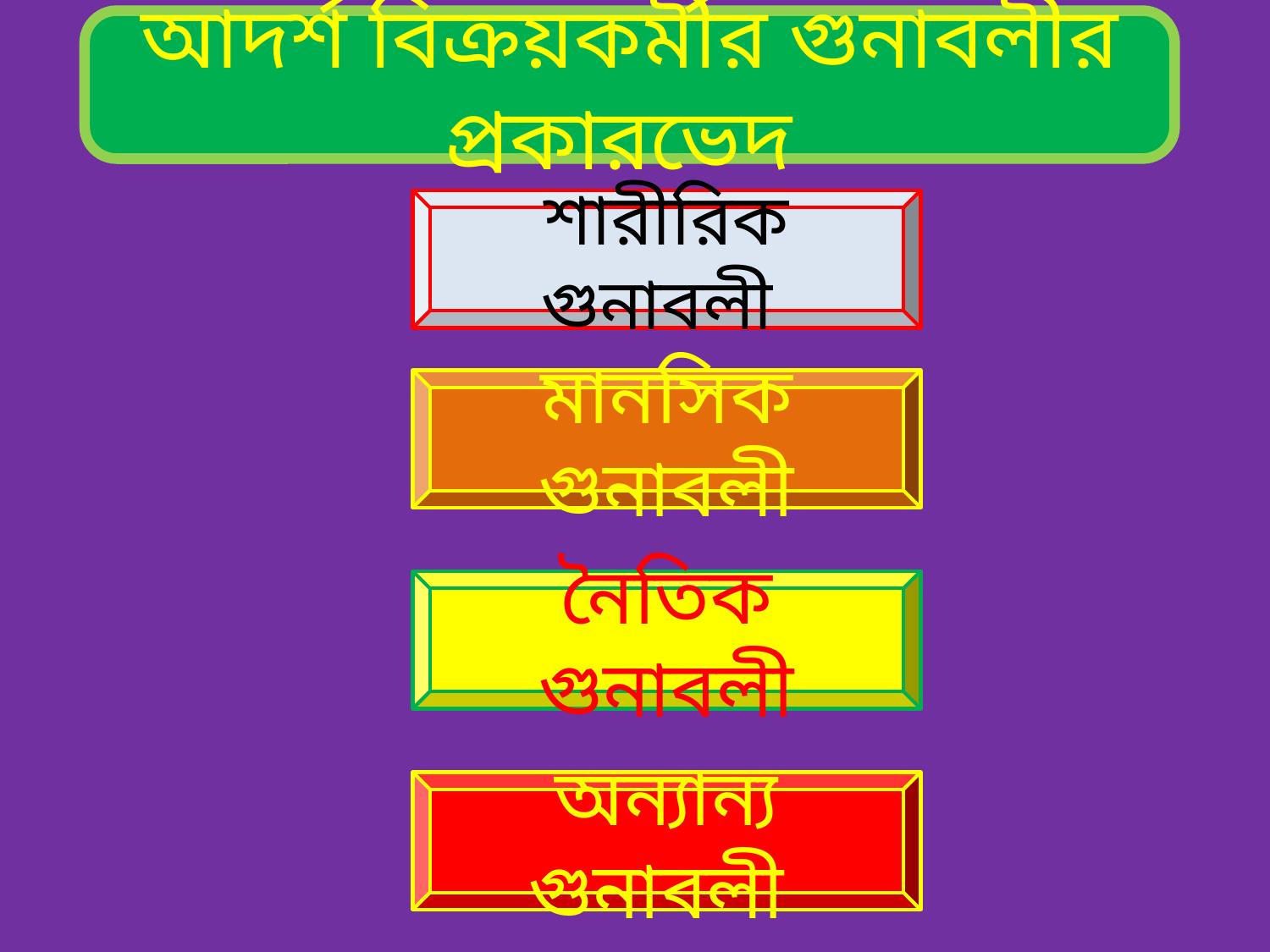

আদর্শ বিক্রয়কর্মীর গুনাবলীর প্রকারভেদ
শারীরিক গুনাবলী
মানসিক গুনাবলী
নৈতিক গুনাবলী
অন্যান্য গুনাবলী